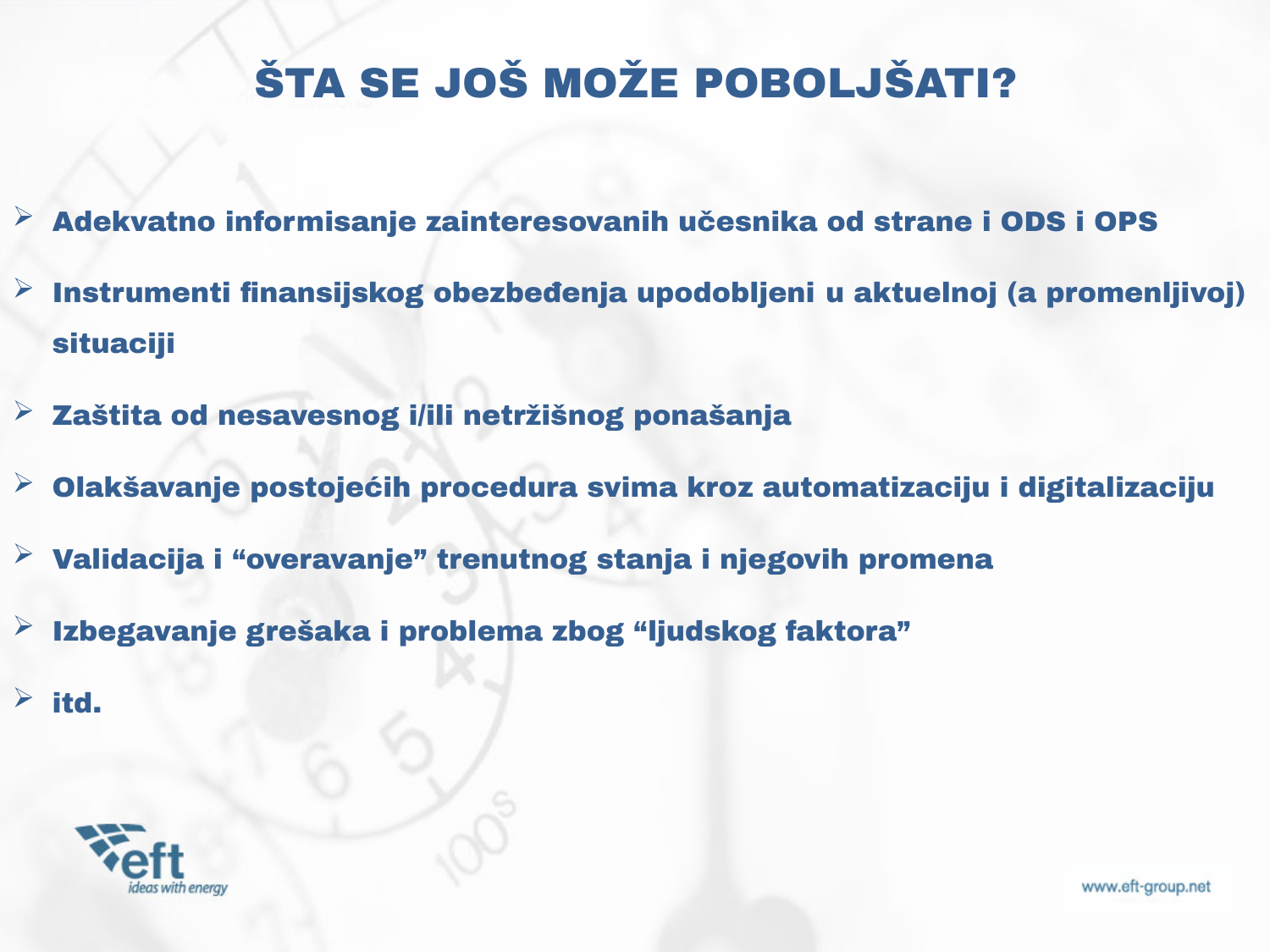

ŠTA SE JOŠ MOŽE POBOLJŠATI?
Adekvatno informisanje zainteresovanih učesnika od strane i ODS i OPS
Instrumenti finansijskog obezbeđenja upodobljeni u aktuelnoj (a promenljivoj) situaciji
Zaštita od nesavesnog i/ili netržišnog ponašanja
Olakšavanje postojećih procedura svima kroz automatizaciju i digitalizaciju
Validacija i “overavanje” trenutnog stanja i njegovih promena
Izbegavanje grešaka i problema zbog “ljudskog faktora”
itd.